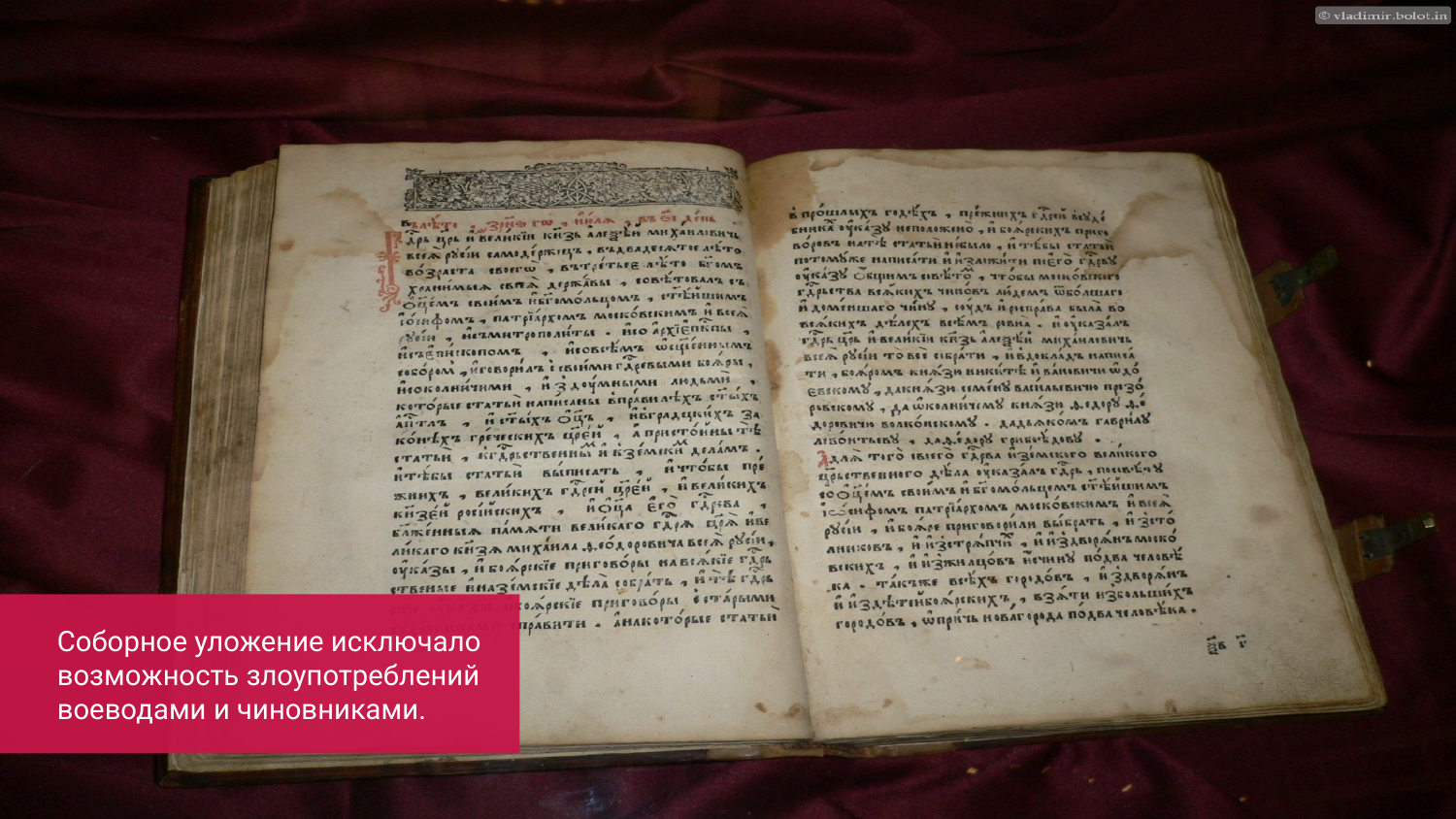

Соборное уложение исключало возможность злоупотреблений воеводами и чиновниками.